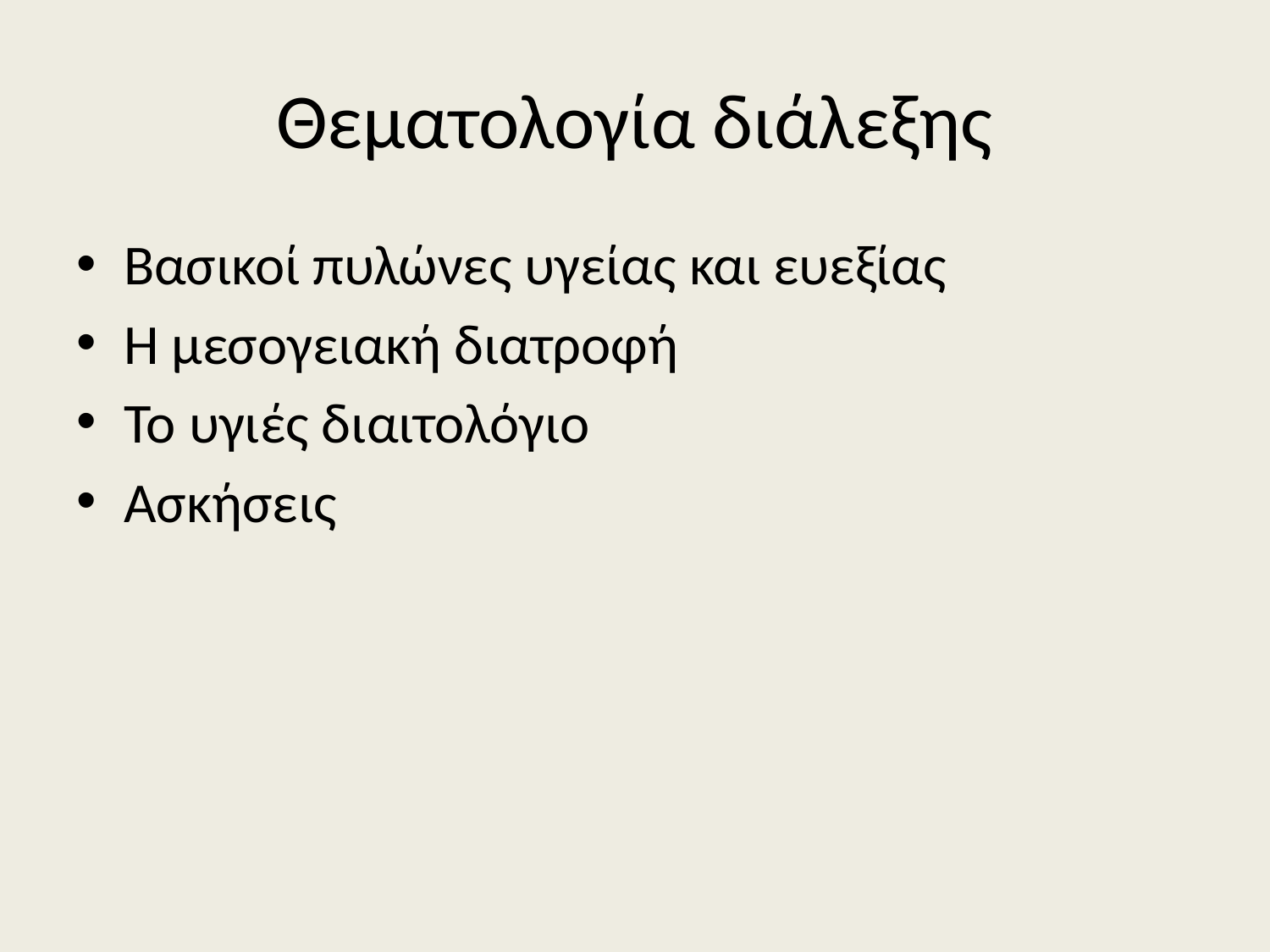

# Θεματολογία διάλεξης
Βασικοί πυλώνες υγείας και ευεξίας
Η μεσογειακή διατροφή
Το υγιές διαιτολόγιο
Ασκήσεις